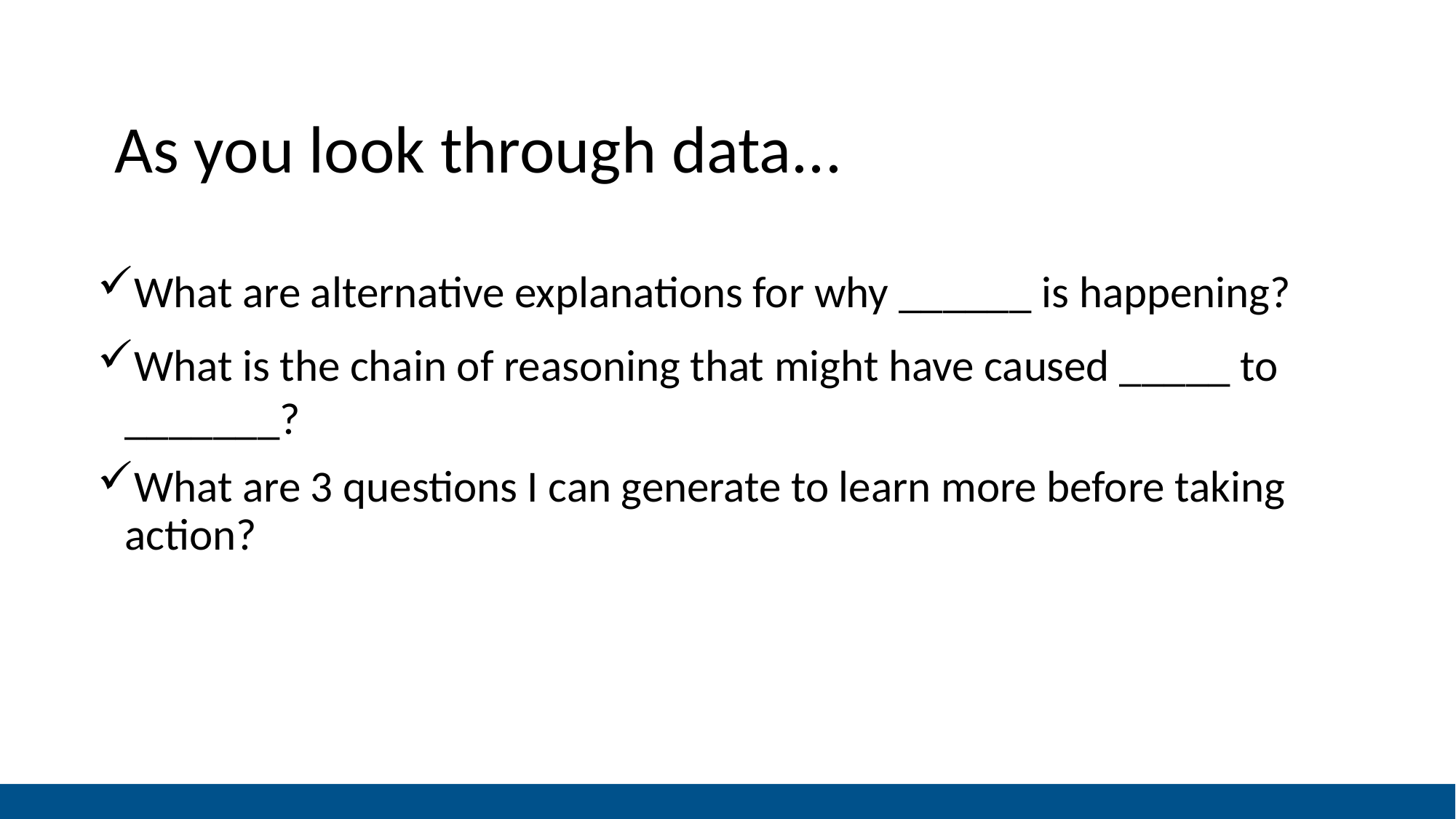

# As you look through data...
What are alternative explanations for why ______ is happening?
What is the chain of reasoning that might have caused _____ to _______?
What are 3 questions I can generate to learn more before taking action?